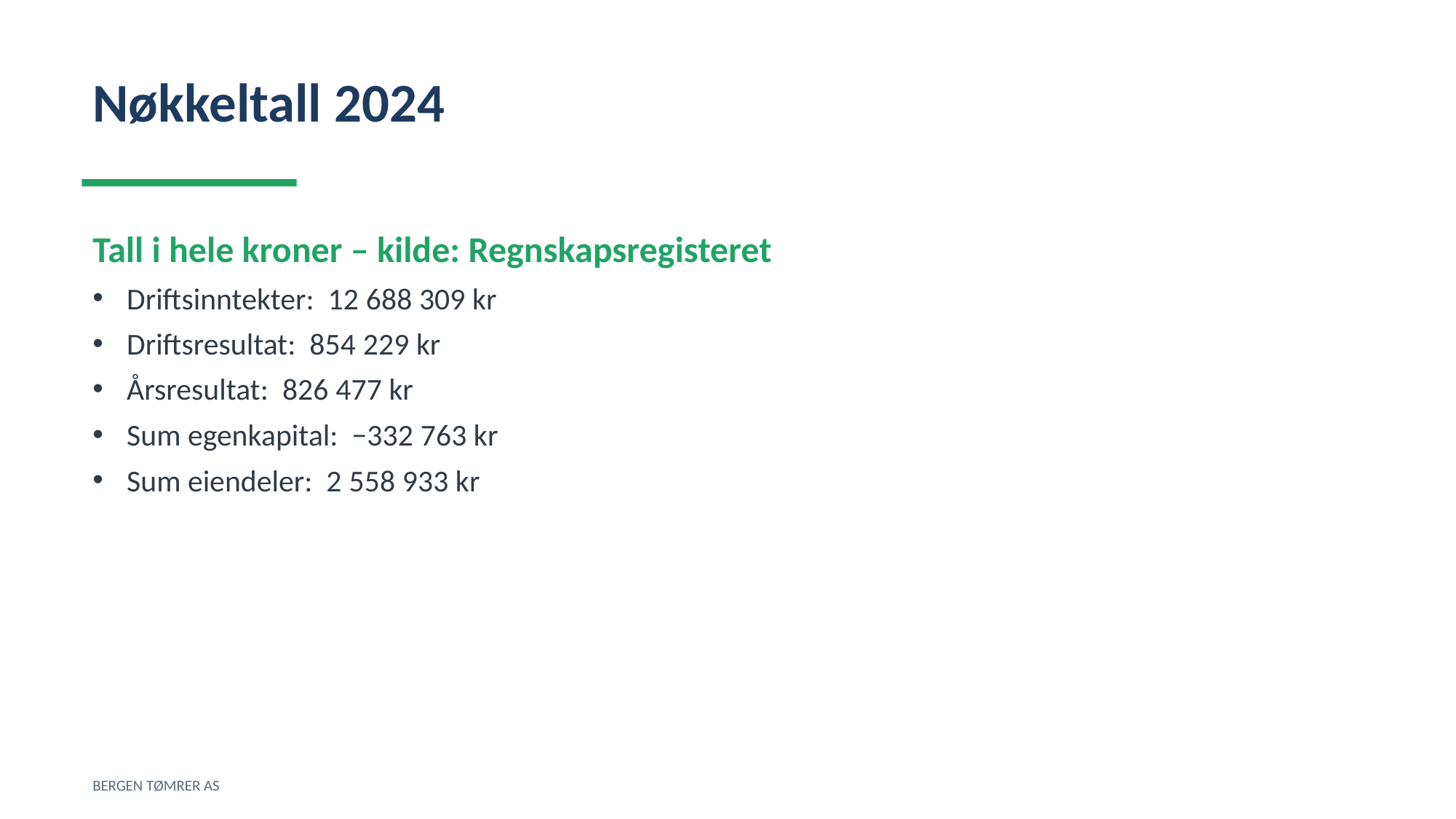

Nøkkeltall 2024

Tall i hele kroner – kilde: Regnskapsregisteret
Driftsinntekter:  12 688 309 kr
Driftsresultat:  854 229 kr
Årsresultat:  826 477 kr
Sum egenkapital:  −332 763 kr
Sum eiendeler:  2 558 933 kr
BERGEN TØMRER AS